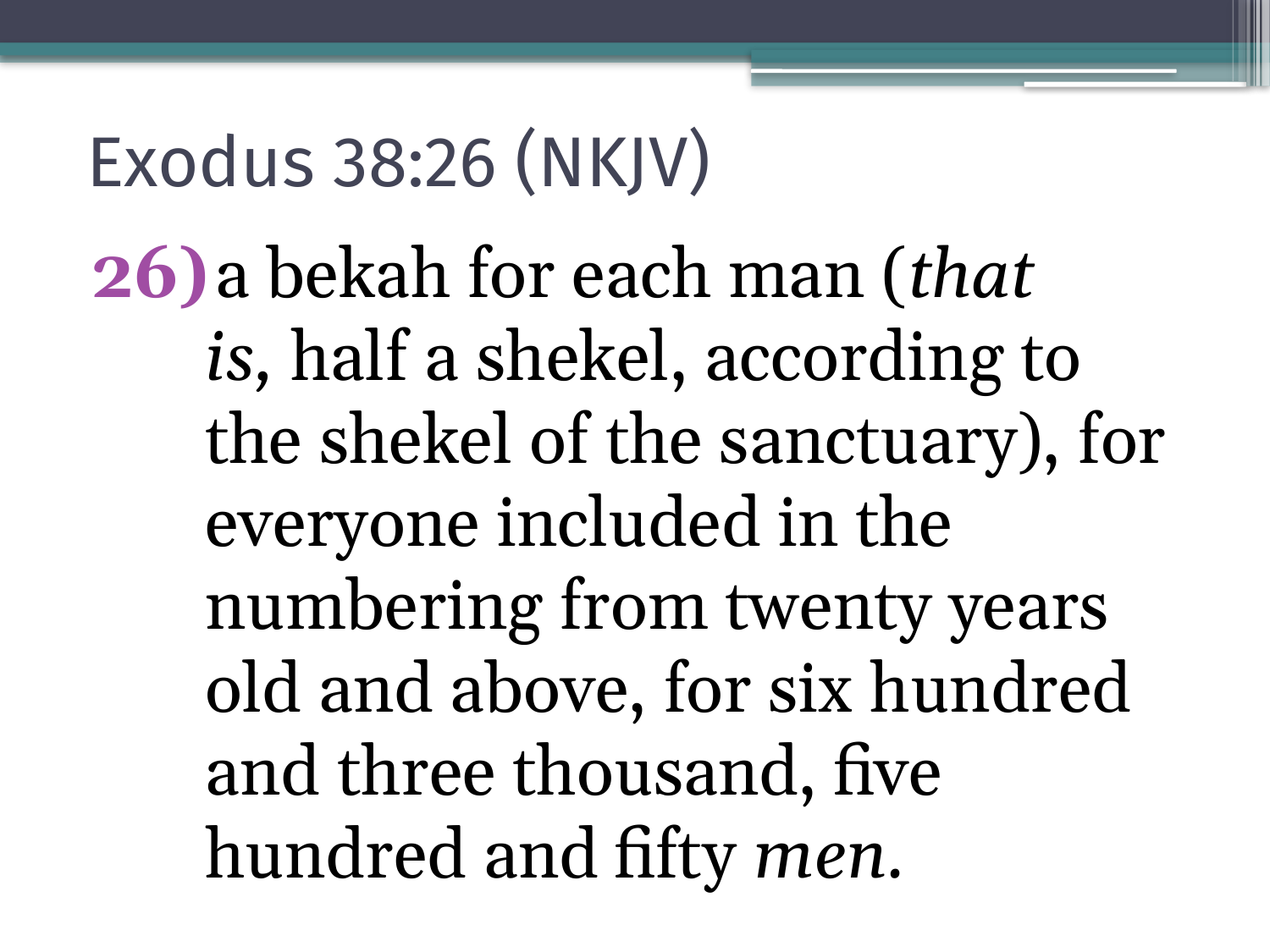

# Exodus 38:26 (NKJV)
 a bekah for each man (that is, half a shekel, according to the shekel of the sanctuary), for everyone included in the numbering from twenty years old and above, for six hundred and three thousand, five hundred and fifty men.